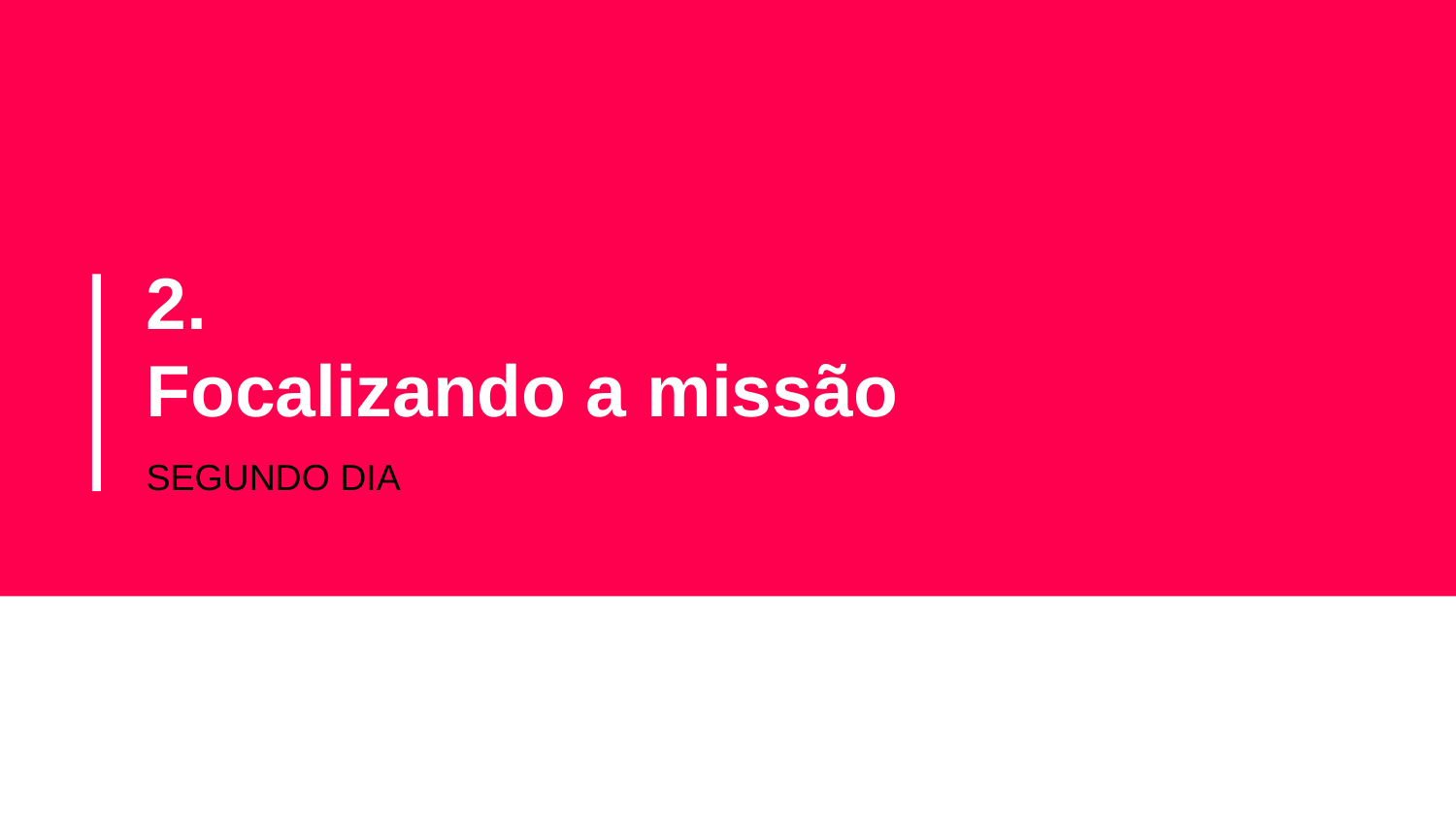

# 2.
Focalizando a missão
SEGUNDO DIA